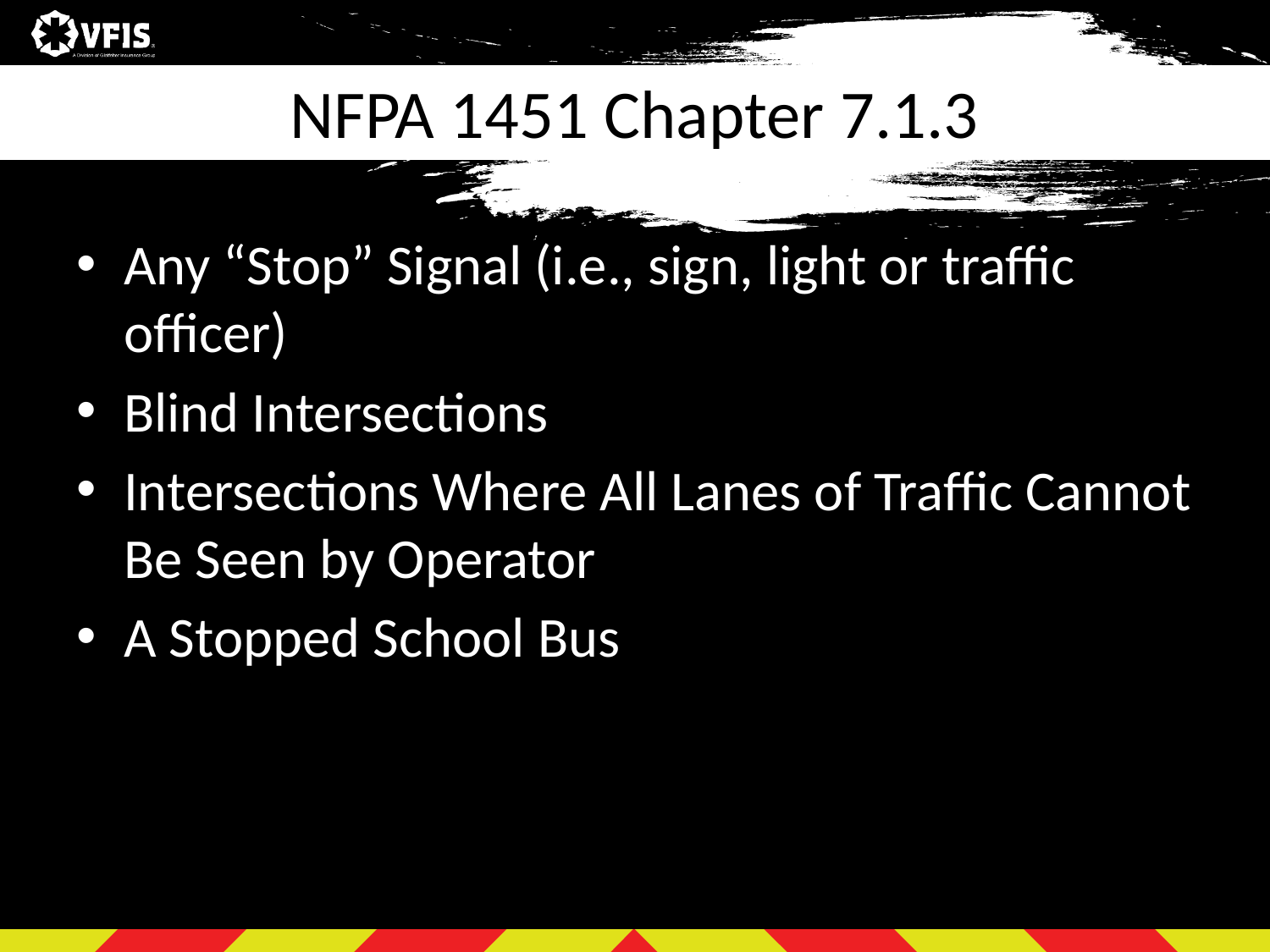

# NFPA 1451 Chapter 7.1.3
Any “Stop” Signal (i.e., sign, light or traffic officer)
Blind Intersections
Intersections Where All Lanes of Traffic Cannot Be Seen by Operator
A Stopped School Bus